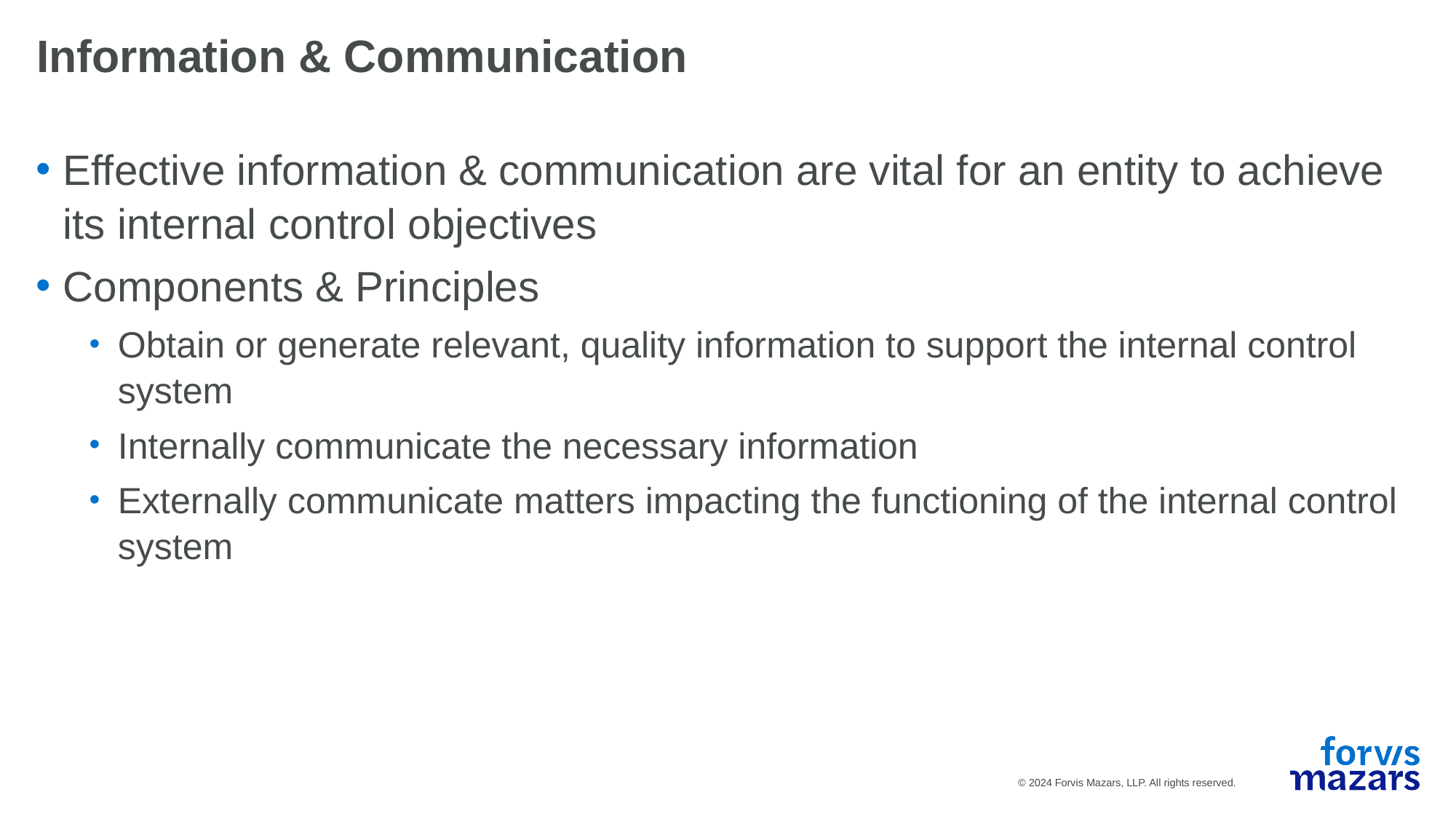

# Information & Communication
Effective information & communication are vital for an entity to achieve its internal control objectives
Components & Principles
Obtain or generate relevant, quality information to support the internal control system
Internally communicate the necessary information
Externally communicate matters impacting the functioning of the internal control system